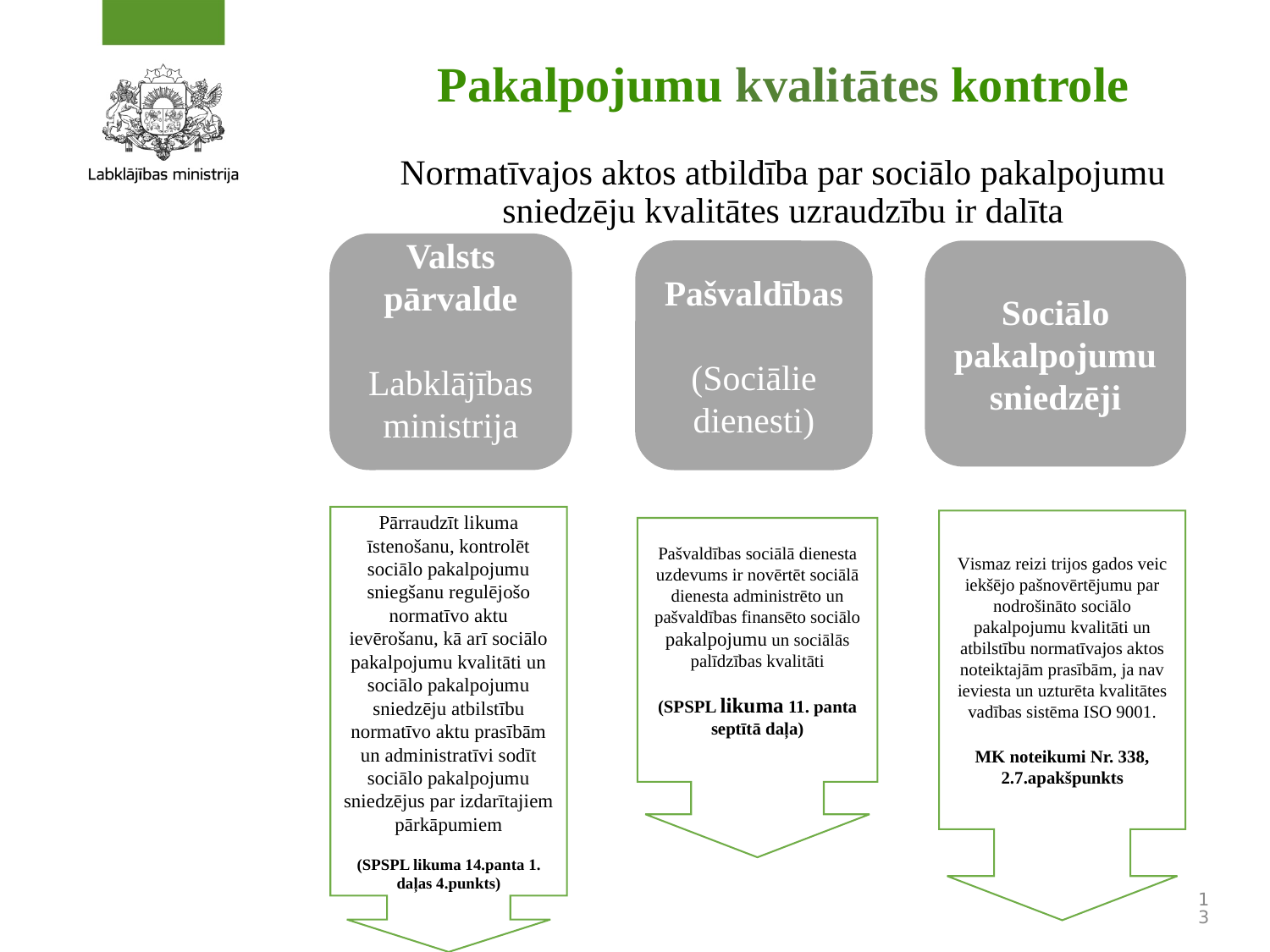

# Pakalpojumu kvalitātes kontrole
Normatīvajos aktos atbildība par sociālo pakalpojumu sniedzēju kvalitātes uzraudzību ir dalīta

Valsts pārvalde

Labklājības ministrija

Pašvaldības

(Sociālie dienesti)
Sociālo pakalpojumu sniedzēji
Pārraudzīt likuma īstenošanu, kontrolēt sociālo pakalpojumu sniegšanu regulējošo normatīvo aktu ievērošanu, kā arī sociālo pakalpojumu kvalitāti un sociālo pakalpojumu sniedzēju atbilstību normatīvo aktu prasībām un administratīvi sodīt sociālo pakalpojumu sniedzējus par izdarītajiem pārkāpumiem

(SPSPL likuma 14.panta 1. daļas 4.punkts)
Vismaz reizi trijos gados veic iekšējo pašnovērtējumu par nodrošināto sociālo pakalpojumu kvalitāti un atbilstību normatīvajos aktos noteiktajām prasībām, ja nav ieviesta un uzturēta kvalitātes vadības sistēma ISO 9001.

MK noteikumi Nr. 338, 2.7.apakšpunkts
Pašvaldības sociālā dienesta uzdevums ir novērtēt sociālā dienesta administrēto un pašvaldības finansēto sociālo pakalpojumu un sociālās palīdzības kvalitāti

(SPSPL likuma 11. panta septītā daļa)

13